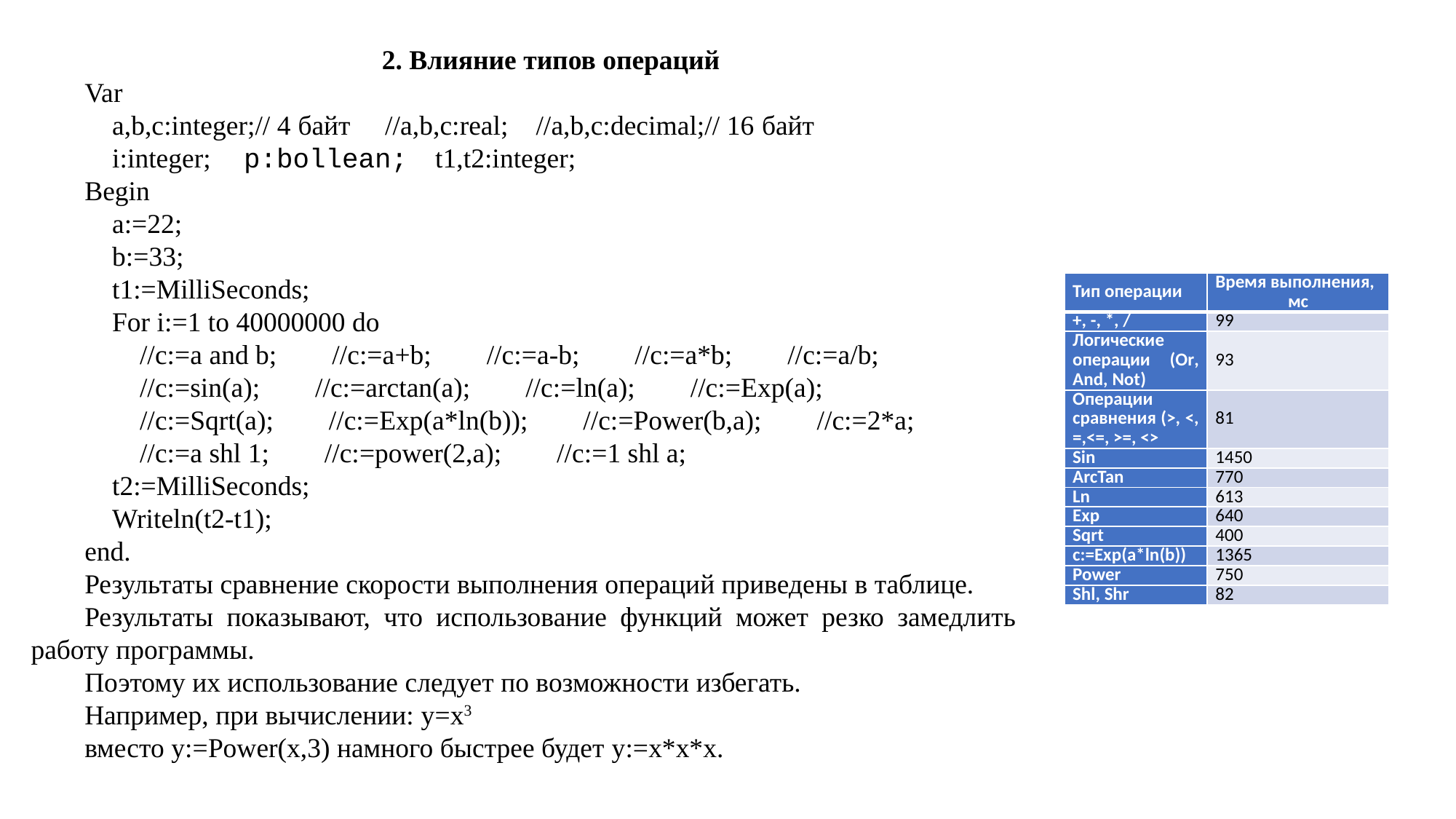

2. Влияние типов операций
Var
    a,b,c:integer;// 4 байт     //a,b,c:real;    //a,b,c:decimal;// 16 байт
    i:integer;  p:bollean;    t1,t2:integer;
Begin
    a:=22;
    b:=33;
    t1:=MilliSeconds;
    For i:=1 to 40000000 do
        //c:=a and b;        //c:=a+b;        //c:=a-b;        //c:=a*b;        //c:=a/b;
        //c:=sin(a);        //c:=arctan(a);        //c:=ln(a);        //c:=Exp(a);
        //c:=Sqrt(a);        //c:=Exp(a*ln(b));        //c:=Power(b,a);        //c:=2*a;
        //c:=a shl 1;        //c:=power(2,a);        //c:=1 shl a;
    t2:=MilliSeconds;
    Writeln(t2-t1);
end.
Результаты сравнение скорости выполнения операций приведены в таблице.
Результаты показывают, что использование функций может резко замедлить работу программы.
Поэтому их использование следует по возможности избегать.
Например, при вычислении: y=x3
вместо y:=Power(x,3) намного быстрее будет y:=x*x*x.
| Тип операции | Время выполнения, мс |
| --- | --- |
| +, -, \*, / | 99 |
| Логические операции (Or, And, Not) | 93 |
| Операции сравнения (>, <, =,<=, >=, <> | 81 |
| Sin | 1450 |
| ArcTan | 770 |
| Ln | 613 |
| Exp | 640 |
| Sqrt | 400 |
| c:=Exp(a\*ln(b)) | 1365 |
| Power | 750 |
| Shl, Shr | 82 |